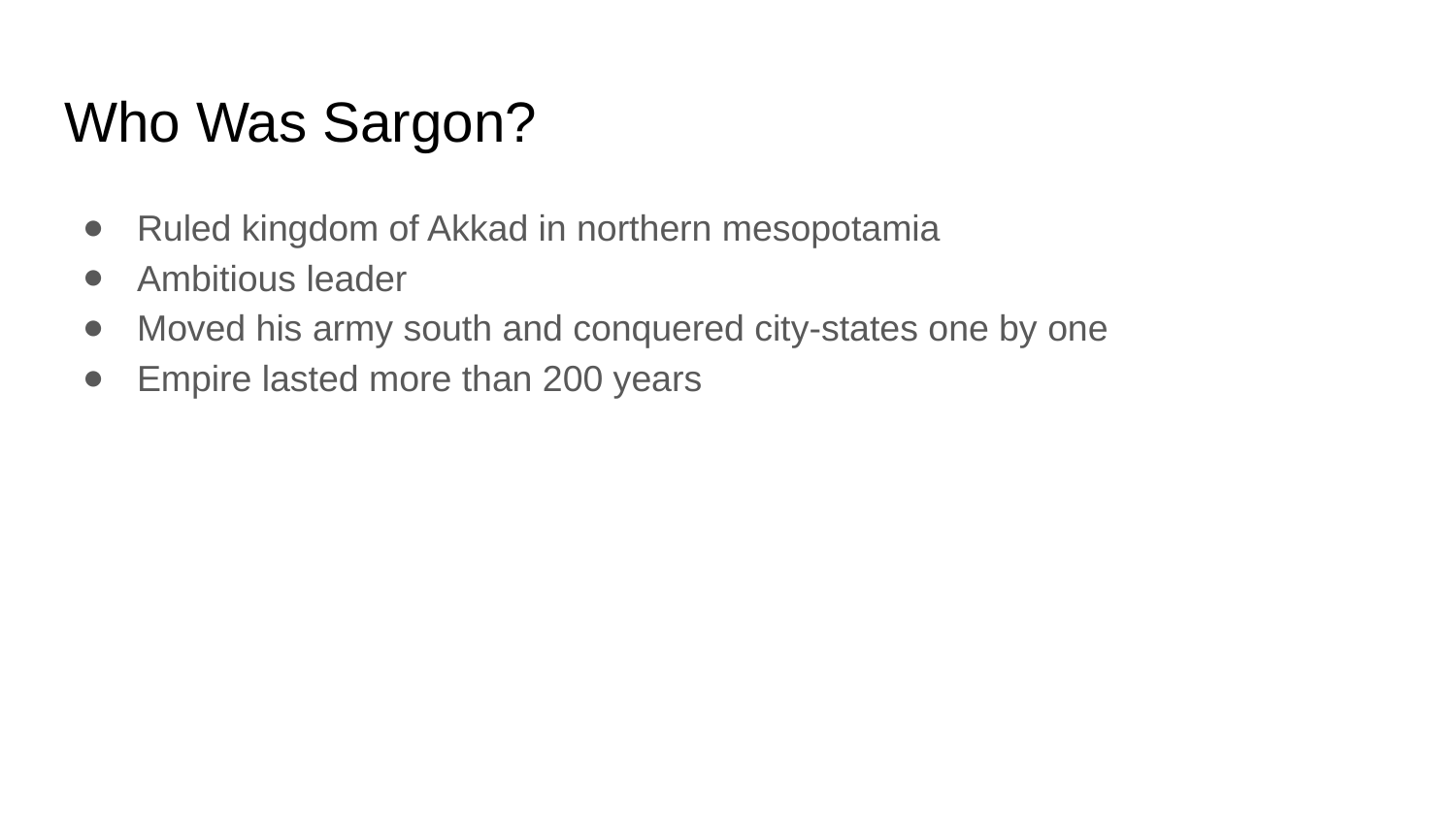

# Who Was Sargon?
Ruled kingdom of Akkad in northern mesopotamia
Ambitious leader
Moved his army south and conquered city-states one by one
Empire lasted more than 200 years